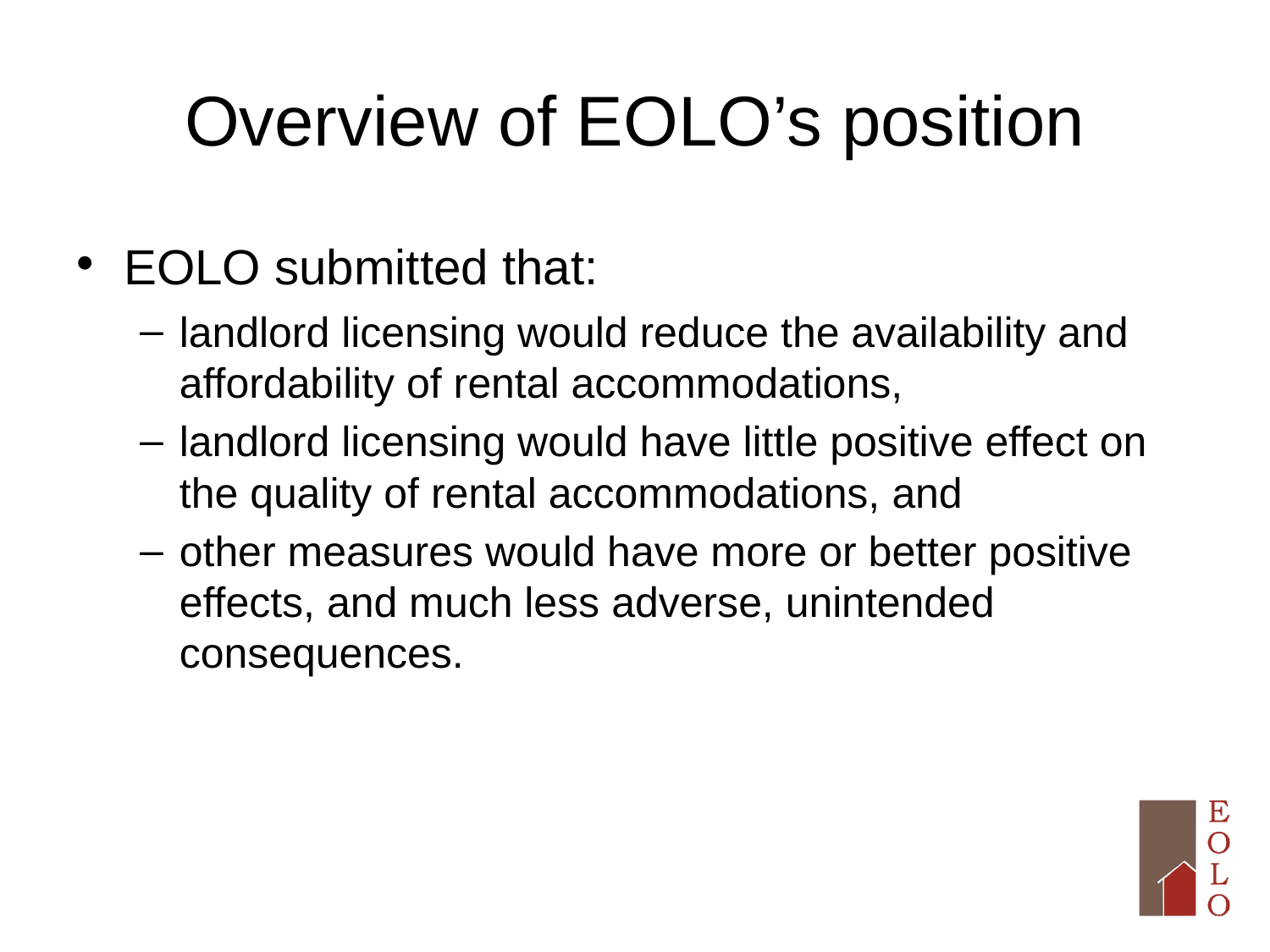

Overview of EOLO’s position
EOLO submitted that:
landlord licensing would reduce the availability and affordability of rental accommodations,
landlord licensing would have little positive effect on the quality of rental accommodations, and
other measures would have more or better positive effects, and much less adverse, unintended   consequences.